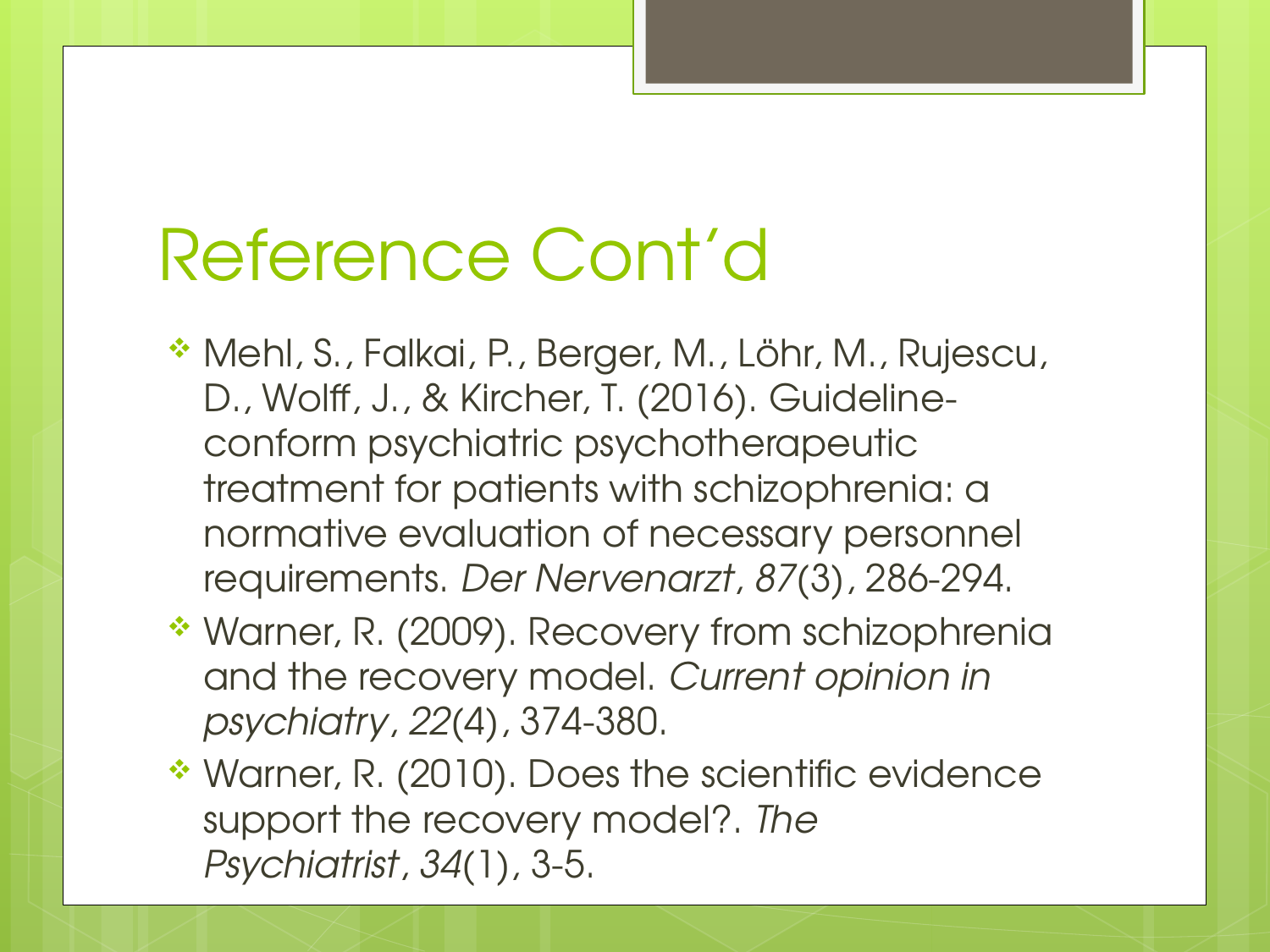

# Reference Cont’d
Mehl, S., Falkai, P., Berger, M., Löhr, M., Rujescu, D., Wolff, J., & Kircher, T. (2016). Guideline-conform psychiatric psychotherapeutic treatment for patients with schizophrenia: a normative evaluation of necessary personnel requirements. Der Nervenarzt, 87(3), 286-294.
Warner, R. (2009). Recovery from schizophrenia and the recovery model. Current opinion in psychiatry, 22(4), 374-380.
Warner, R. (2010). Does the scientific evidence support the recovery model?. The Psychiatrist, 34(1), 3-5.